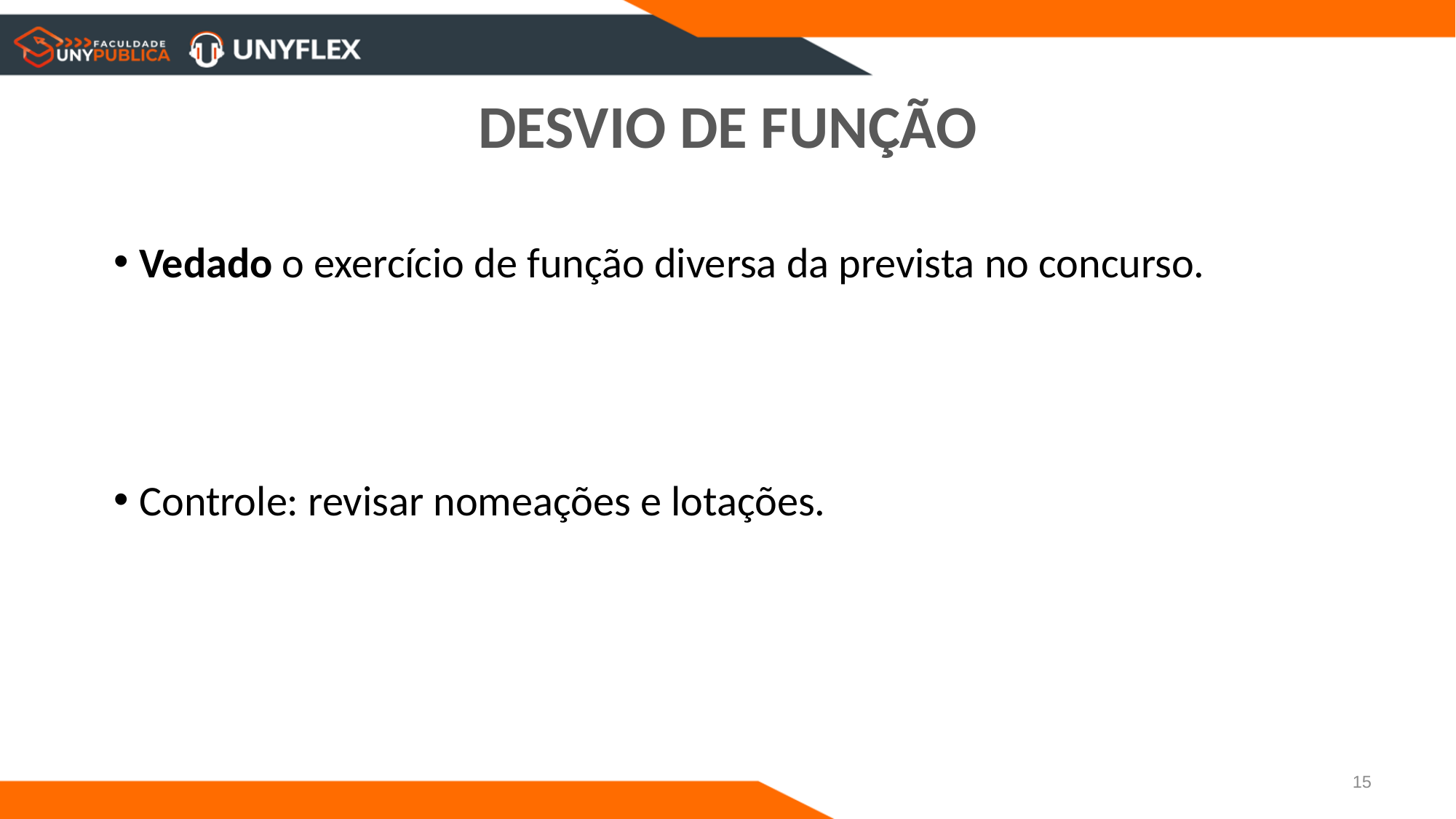

# DESVIO DE FUNÇÃO

Vedado o exercício de função diversa da prevista no concurso.

Controle: revisar nomeações e lotações.
15